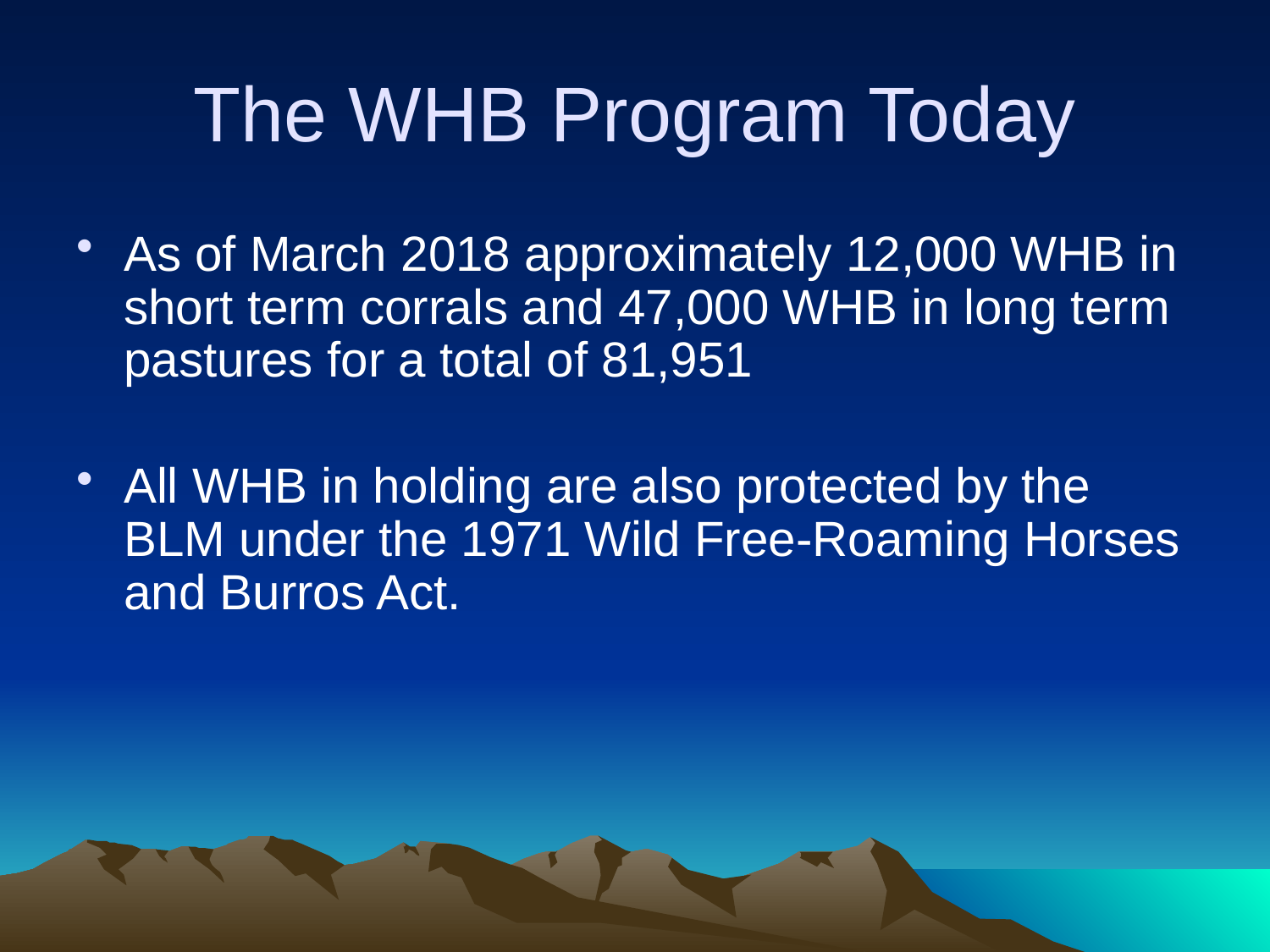

# The WHB Program Today
As of March 2018 approximately 12,000 WHB in short term corrals and 47,000 WHB in long term pastures for a total of 81,951

All WHB in holding are also protected by the BLM under the 1971 Wild Free-Roaming Horses and Burros Act.